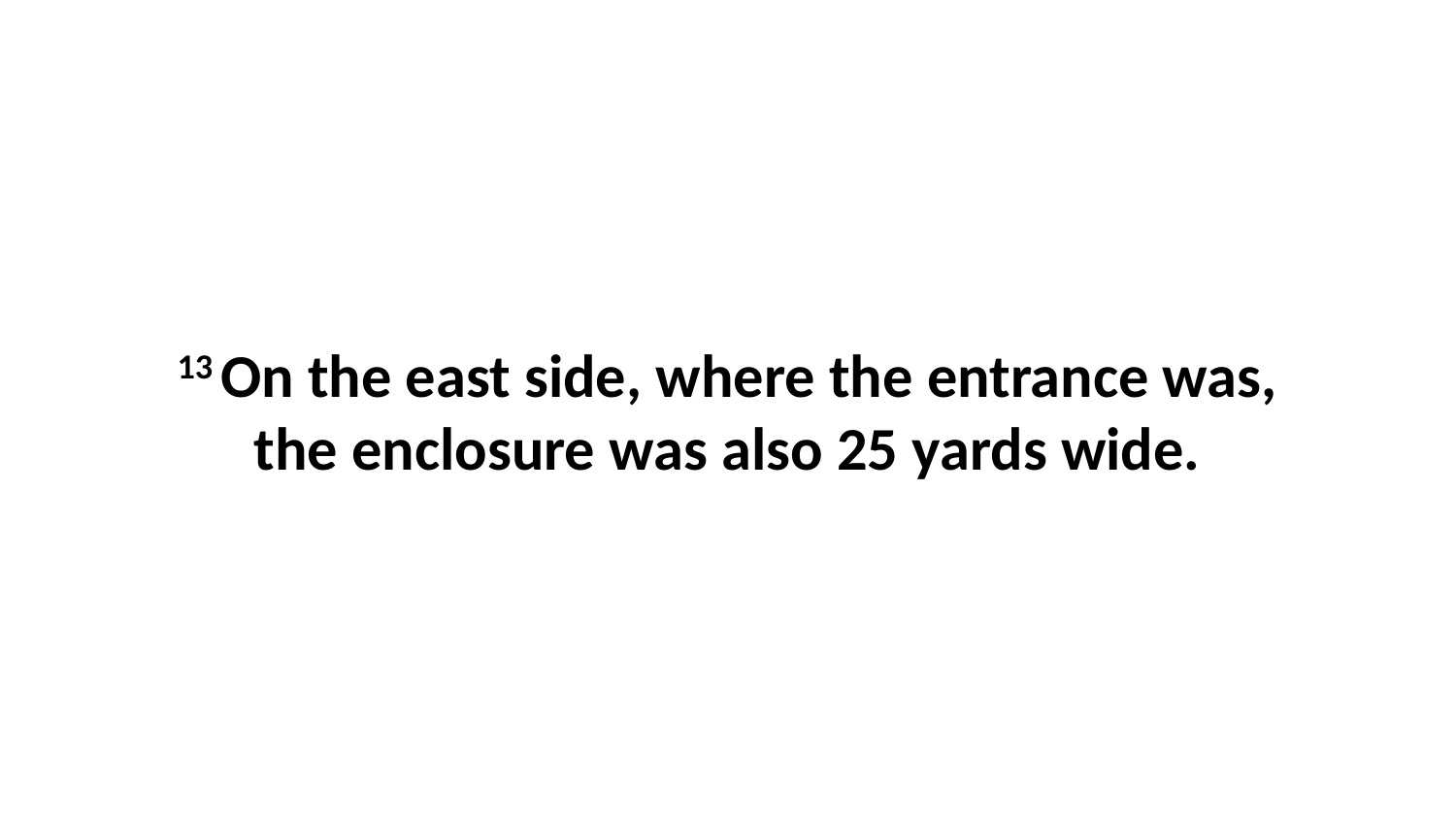

13 On the east side, where the entrance was, the enclosure was also 25 yards wide.